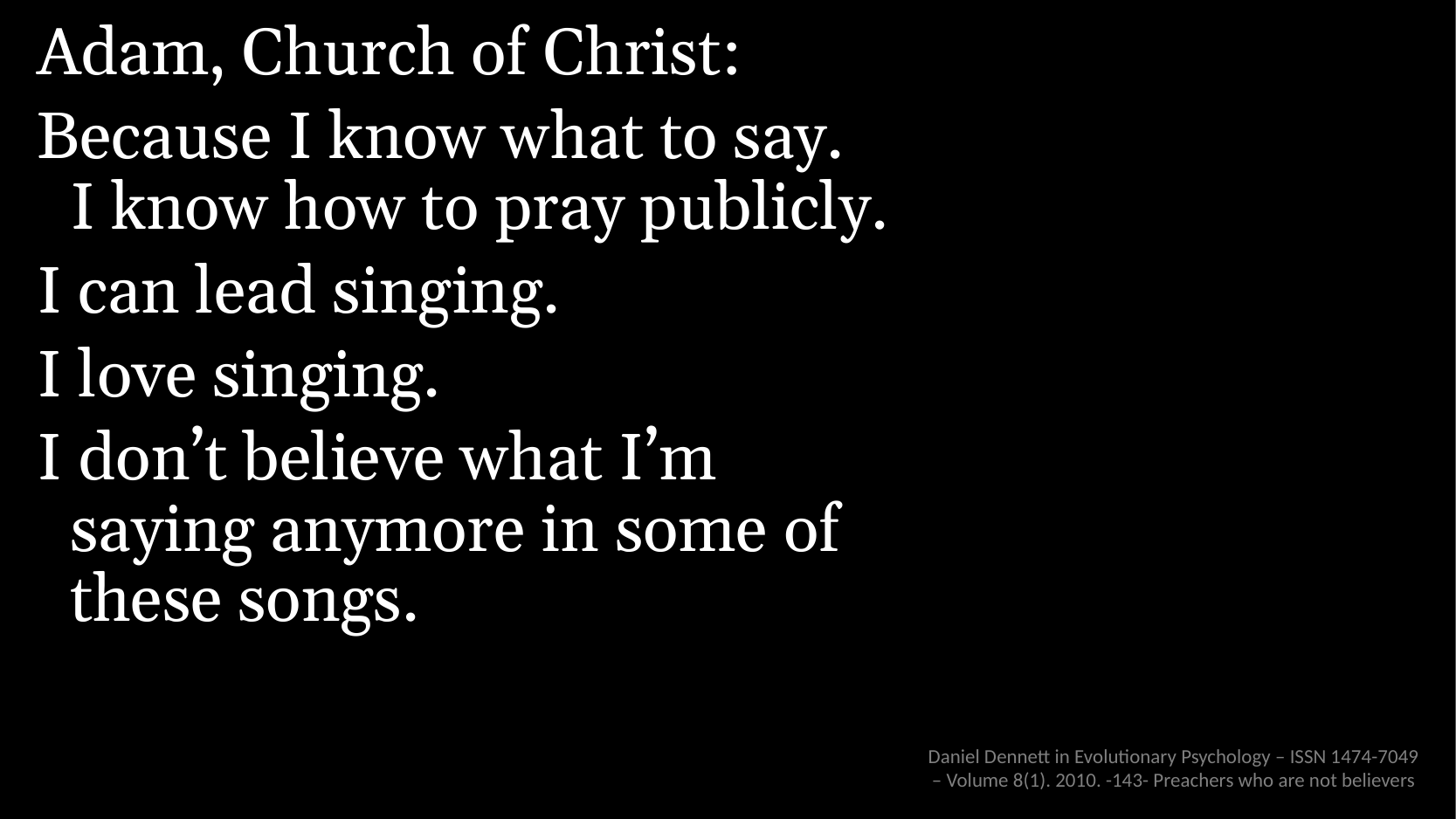

Adam, Church of Christ:
Because I know what to say.
I know how to pray publicly.
I can lead singing.
I love singing.
I don’t believe what I’m saying anymore in some of these songs.
# Daniel Dennett in Evolutionary Psychology – ISSN 1474-7049 – Volume 8(1). 2010. -143- Preachers who are not believers